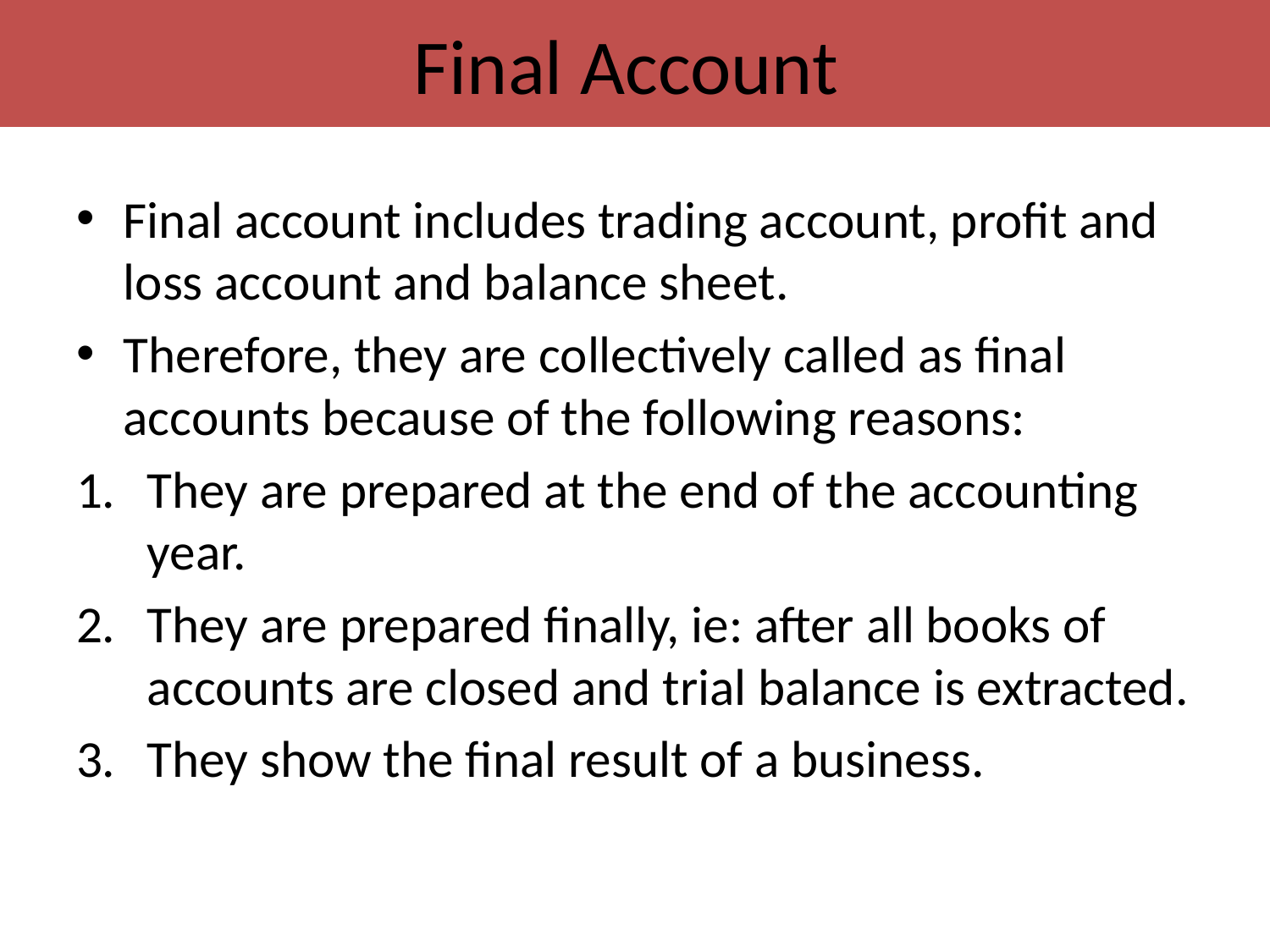

# Final Account
Final account includes trading account, profit and loss account and balance sheet.
Therefore, they are collectively called as final accounts because of the following reasons:
They are prepared at the end of the accounting year.
They are prepared finally, ie: after all books of accounts are closed and trial balance is extracted.
They show the final result of a business.